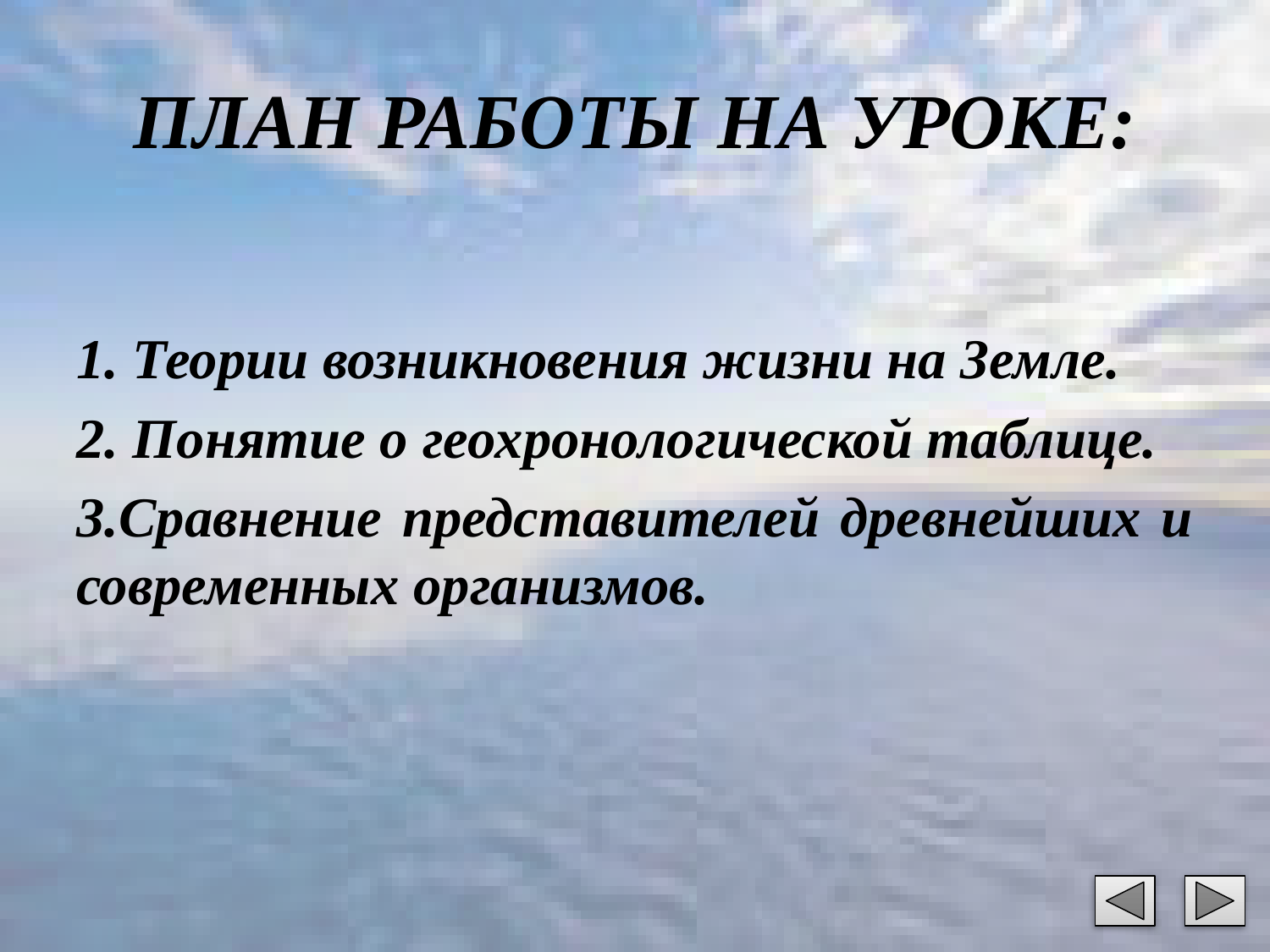

# ПЛАН РАБОТЫ НА УРОКЕ:
1. Теории возникновения жизни на Земле.
2. Понятие о геохронологической таблице.
3.Сравнение представителей древнейших и современных организмов.